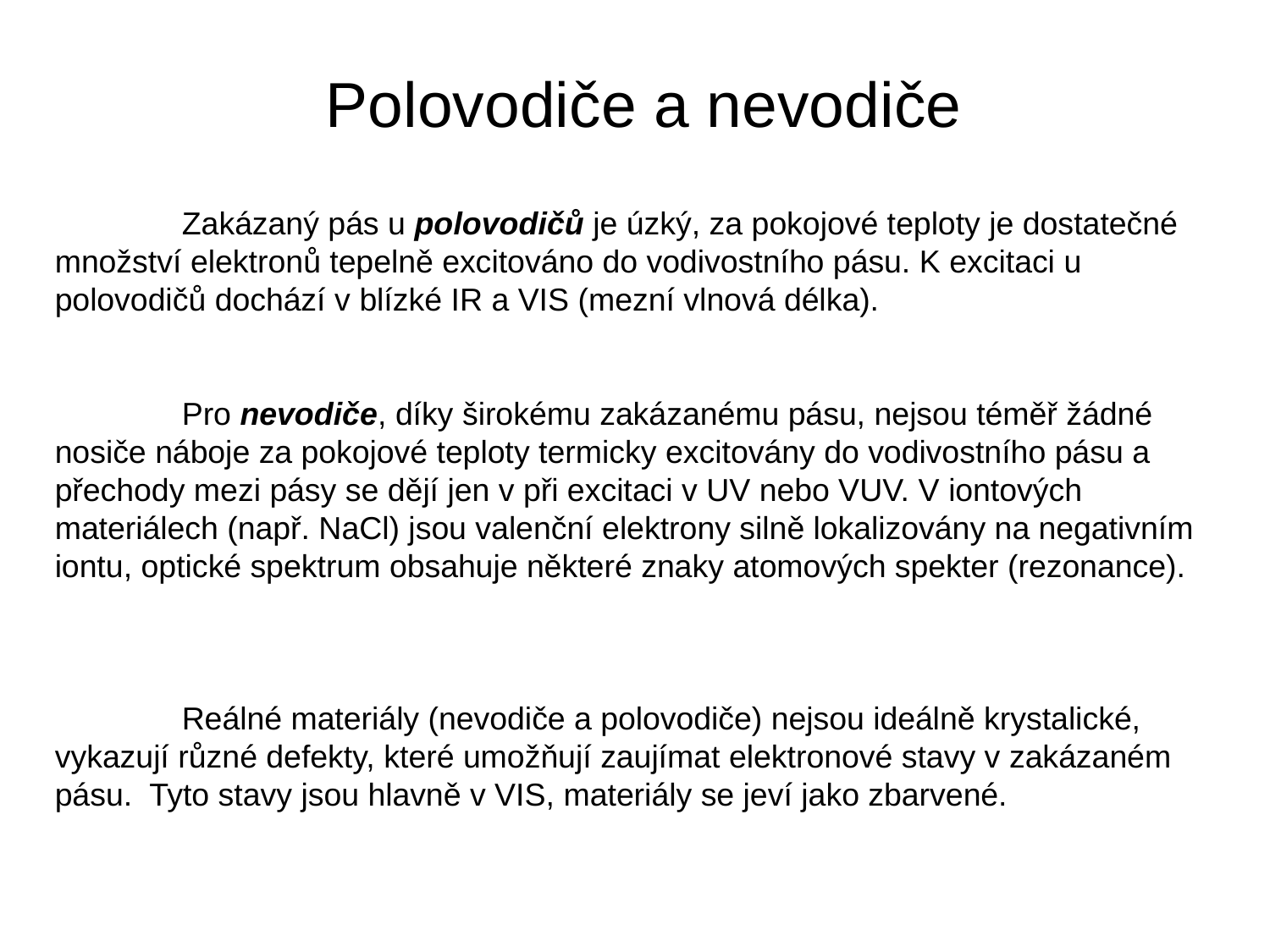

# Polovodiče a nevodiče

	Zakázaný pás u polovodičů je úzký, za pokojové teploty je dostatečné množství elektronů tepelně excitováno do vodivostního pásu. K excitaci u polovodičů dochází v blízké IR a VIS (mezní vlnová délka).

	Pro nevodiče, díky širokému zakázanému pásu, nejsou téměř žádné nosiče náboje za pokojové teploty termicky excitovány do vodivostního pásu a přechody mezi pásy se dějí jen v při excitaci v UV nebo VUV. V iontových materiálech (např. NaCl) jsou valenční elektrony silně lokalizovány na negativním iontu, optické spektrum obsahuje některé znaky atomových spekter (rezonance).

	Reálné materiály (nevodiče a polovodiče) nejsou ideálně krystalické, vykazují různé defekty, které umožňují zaujímat elektronové stavy v zakázaném pásu.  Tyto stavy jsou hlavně v VIS, materiály se jeví jako zbarvené.